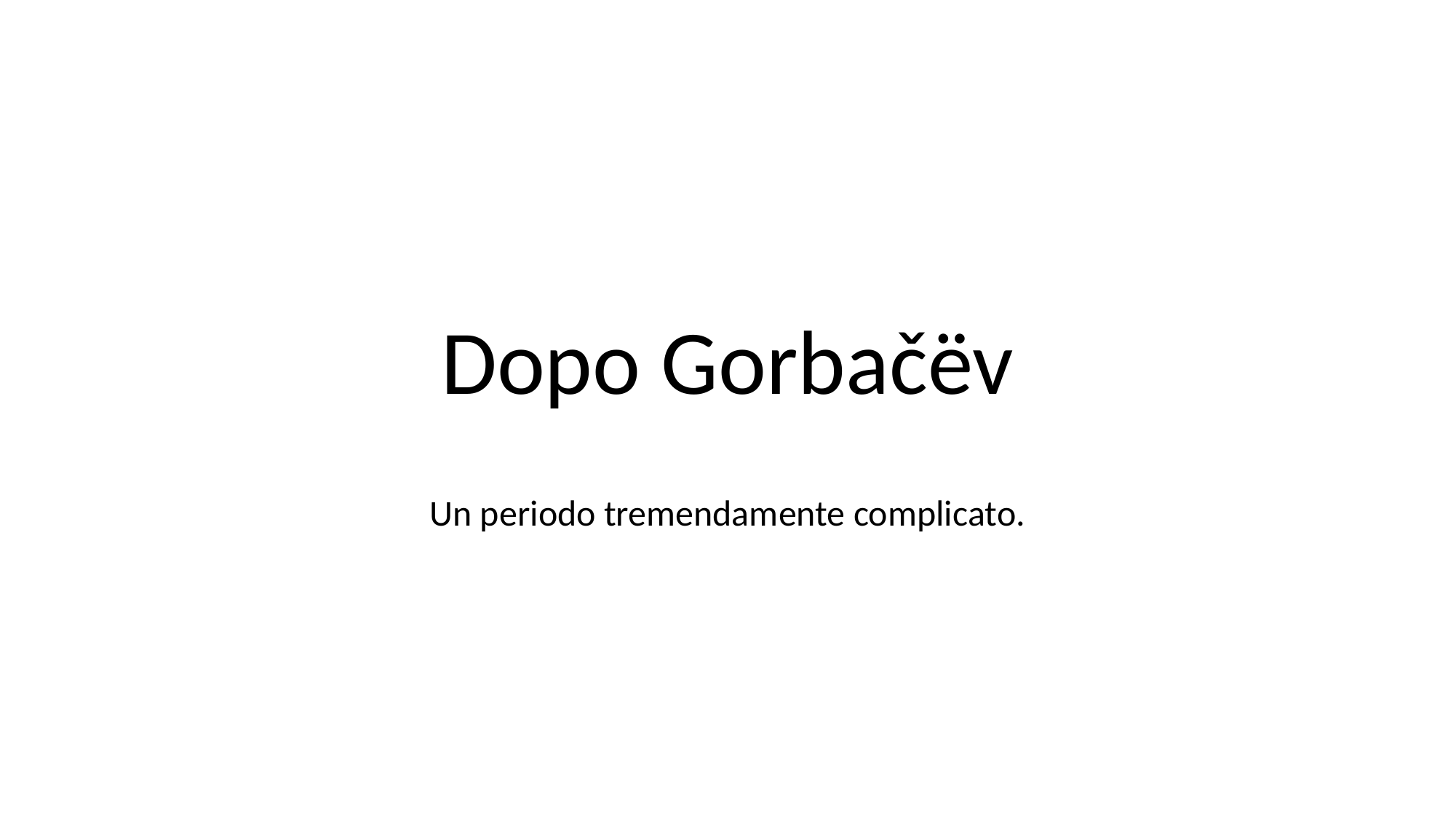

# Dopo Gorbačëv

Un periodo tremendamente complicato.